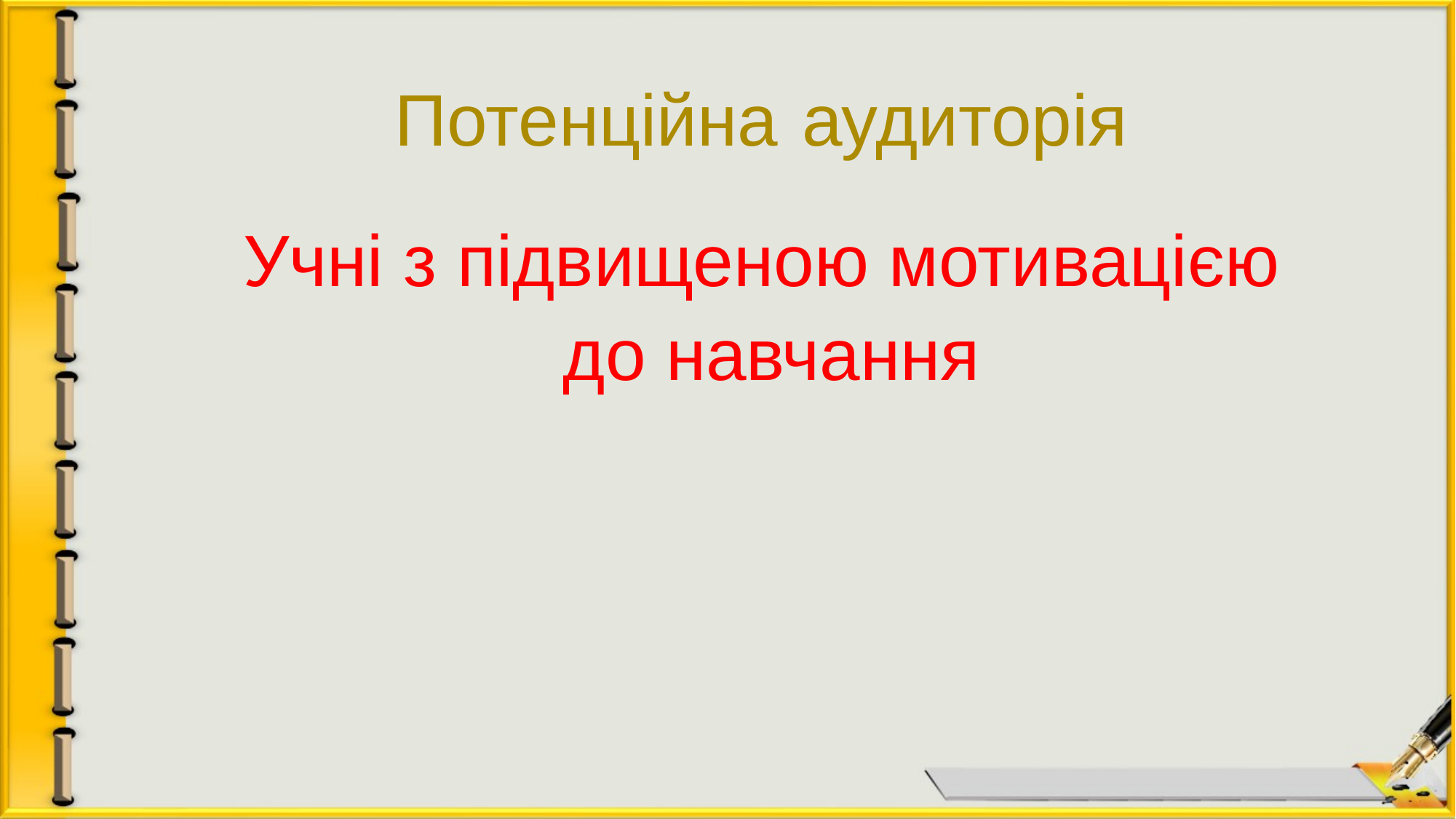

# Потенційна аудиторія
Учні з підвищеною мотивацією
 до навчання